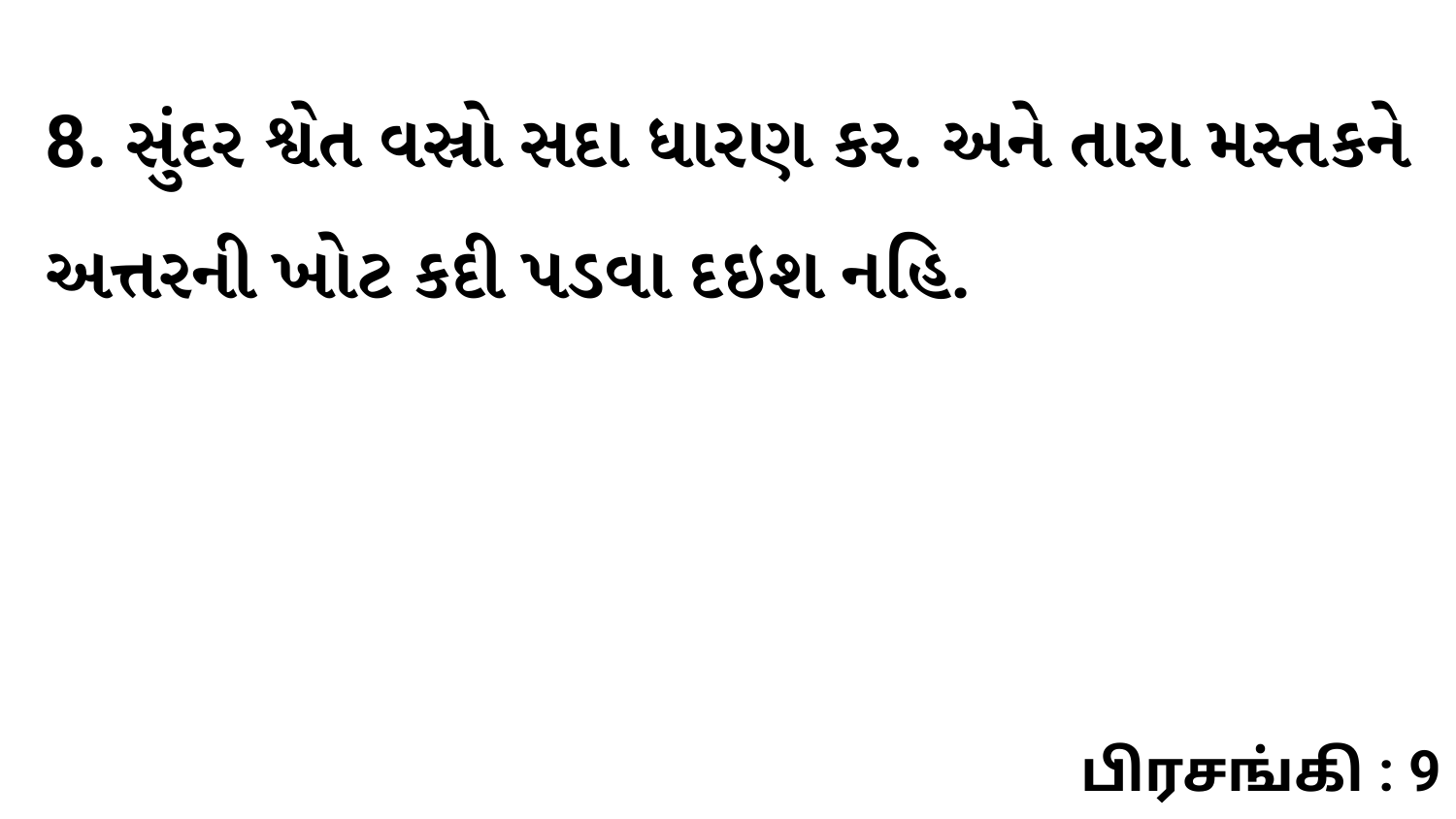

8. સુંદર શ્વેત વસ્રો સદા ધારણ કર. અને તારા મસ્તકને અત્તરની ખોટ કદી પડવા દઇશ નહિ.
பிரசங்கி : 9